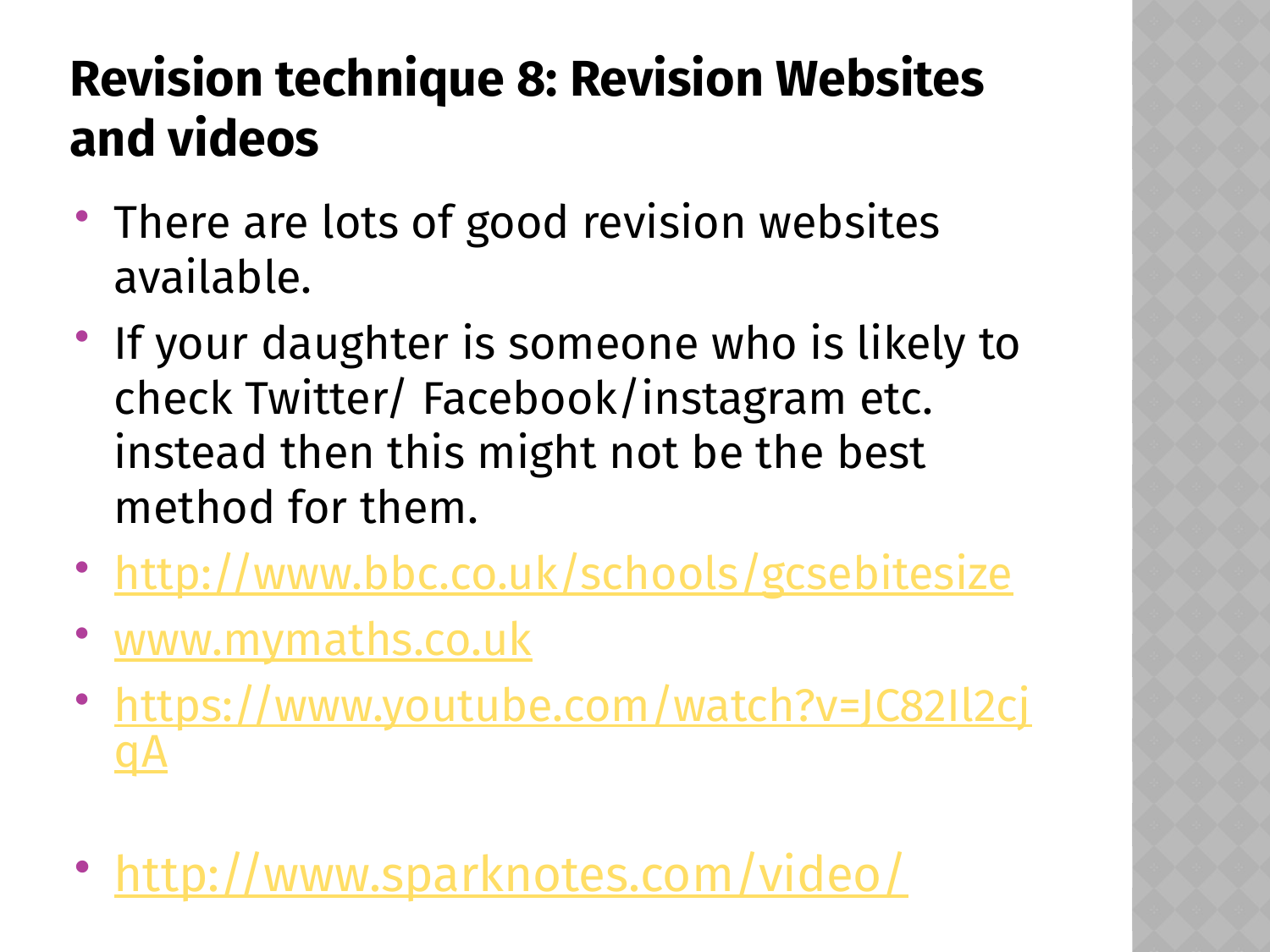

# Revision technique 8: Revision Websites and videos
There are lots of good revision websites available.
If your daughter is someone who is likely to check Twitter/ Facebook/instagram etc. instead then this might not be the best method for them.
http://www.bbc.co.uk/schools/gcsebitesize
www.mymaths.co.uk
https://www.youtube.com/watch?v=JC82Il2cjqA
http://www.sparknotes.com/video/